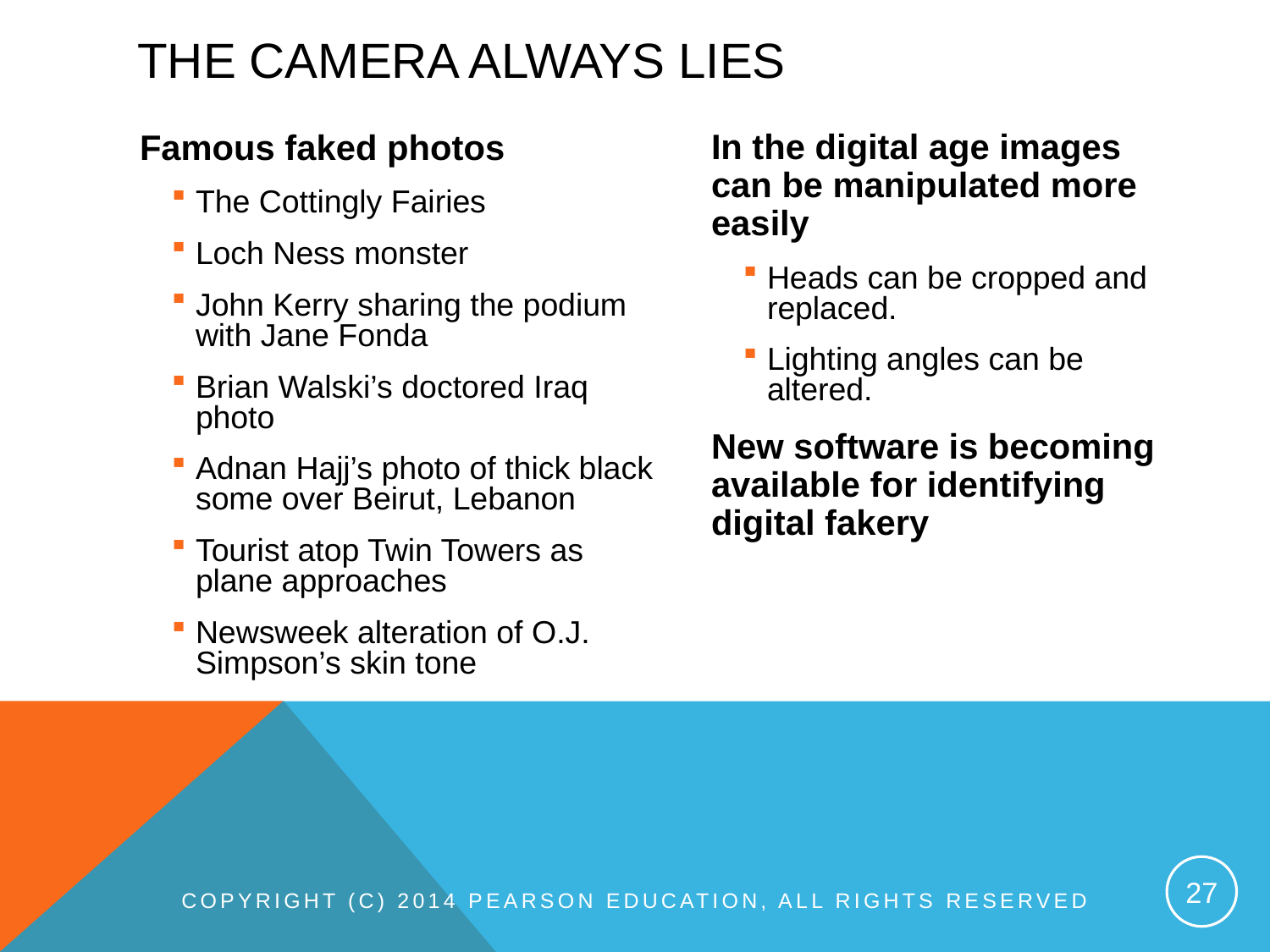

# The camera always lies
In the digital age images can be manipulated more easily
Heads can be cropped and replaced.
Lighting angles can be altered.
New software is becoming available for identifying digital fakery
Famous faked photos
The Cottingly Fairies
Loch Ness monster
John Kerry sharing the podium with Jane Fonda
Brian Walski’s doctored Iraq photo
Adnan Hajj’s photo of thick black some over Beirut, Lebanon
Tourist atop Twin Towers as plane approaches
Newsweek alteration of O.J. Simpson’s skin tone
Copyright (c) 2014 Pearson Education, All Rights Reserved
27